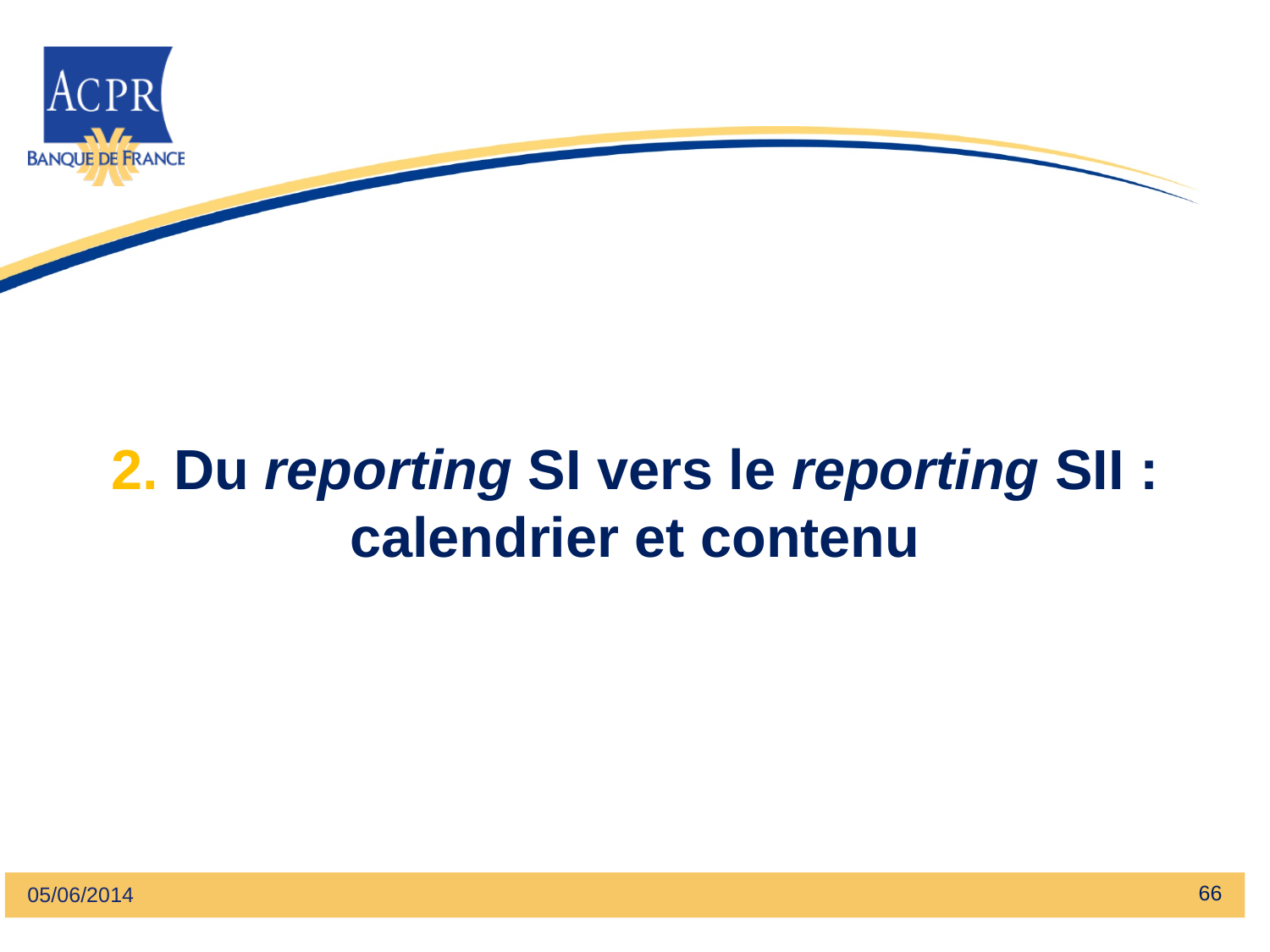

# 2. Du reporting SI vers le reporting SII : calendrier et contenu
66
05/06/2014